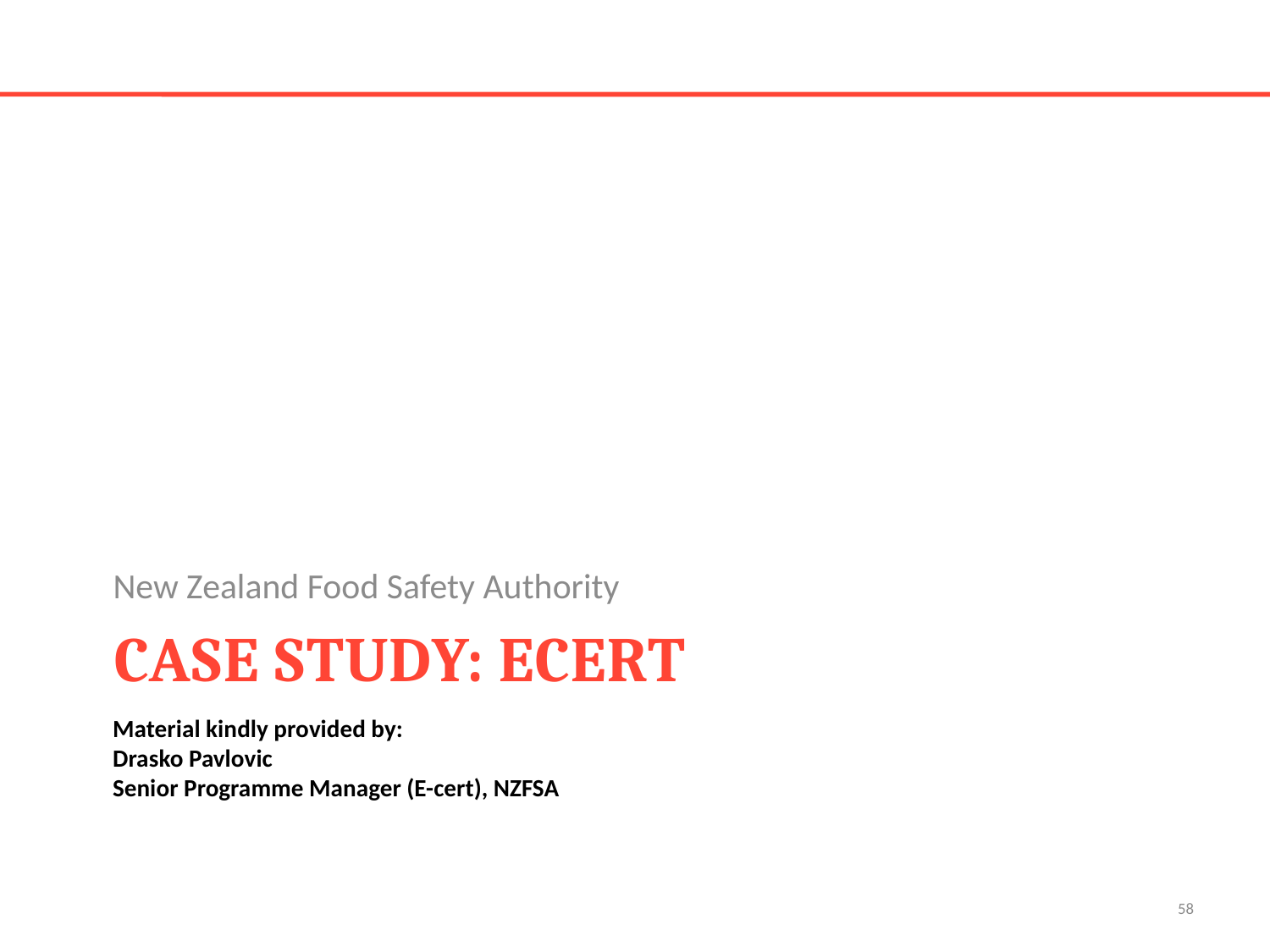

New Zealand Food Safety Authority
# Case study: eCert
Material kindly provided by:
Drasko Pavlovic
Senior Programme Manager (E-cert), NZFSA
58